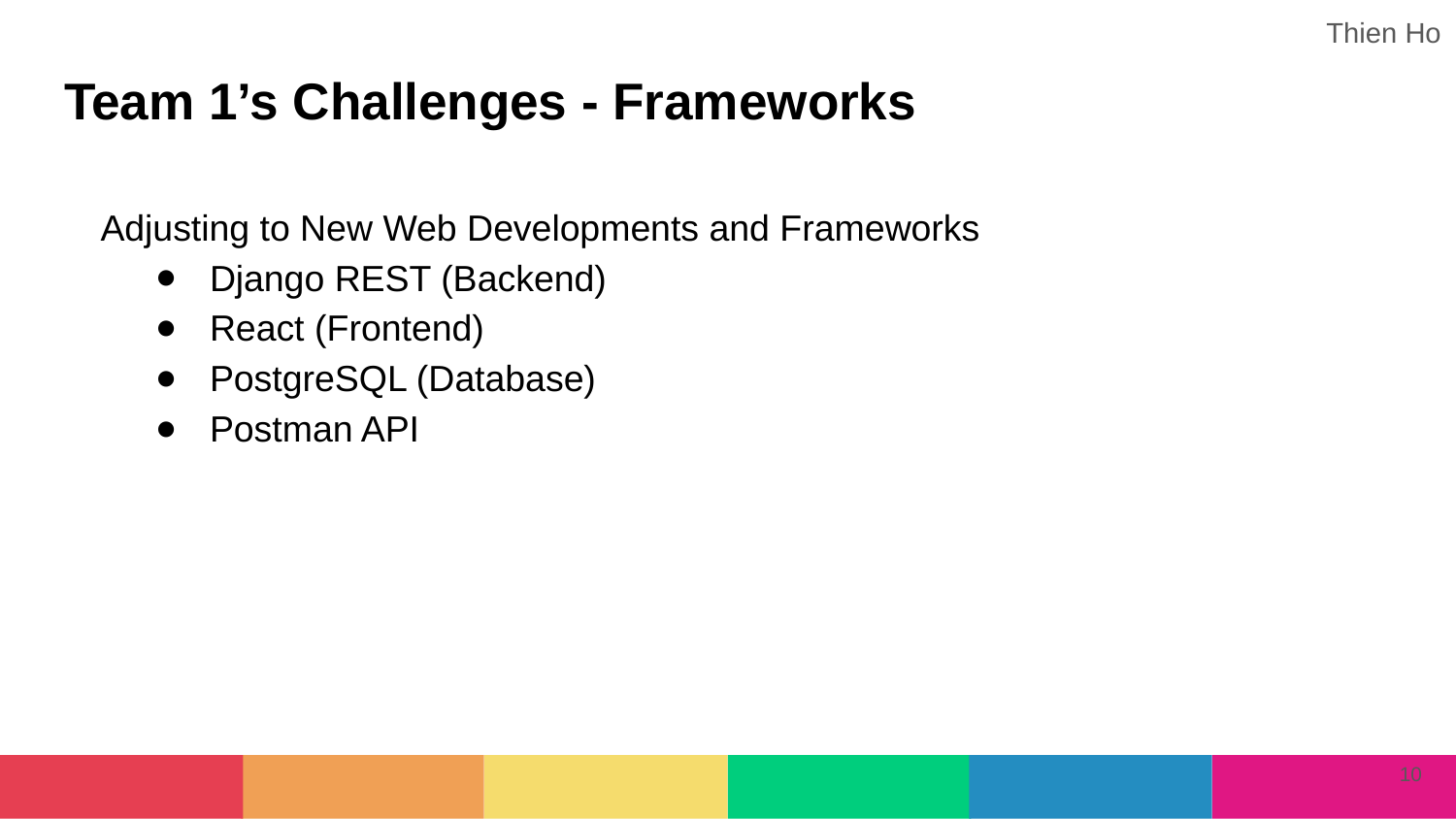

Thien Ho
# Team 1’s Challenges - Frameworks
Adjusting to New Web Developments and Frameworks
Django REST (Backend)
React (Frontend)
PostgreSQL (Database)
Postman API
10